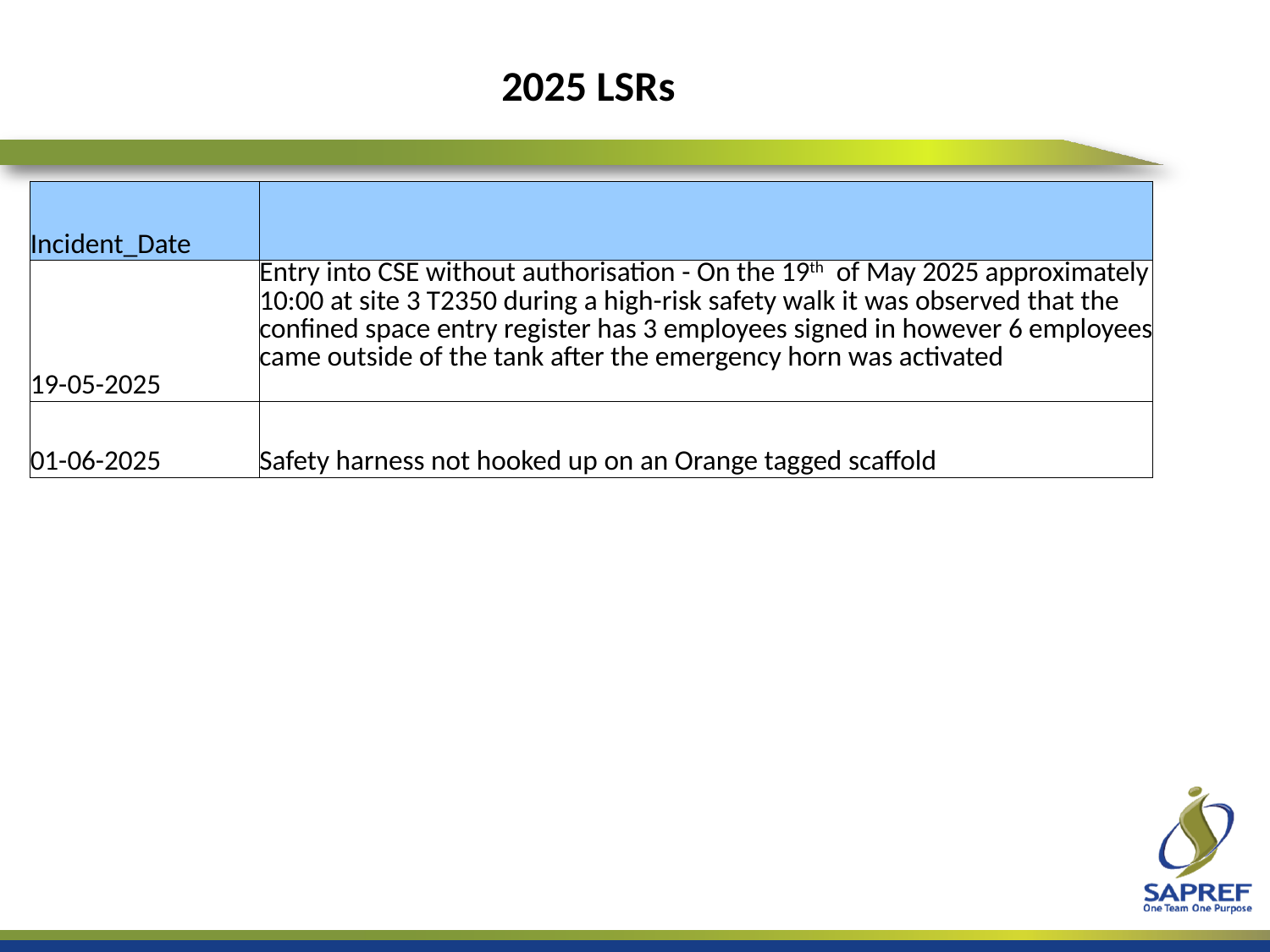

# 2025 LSRs
| Incident\_Date |  |
| --- | --- |
| 19-05-2025 | Entry into CSE without authorisation - On the 19th of May 2025 approximately 10:00 at site 3 T2350 during a high-risk safety walk it was observed that the confined space entry register has 3 employees signed in however 6 employees came outside of the tank after the emergency horn was activated |
| 01-06-2025 | Safety harness not hooked up on an Orange tagged scaffold |